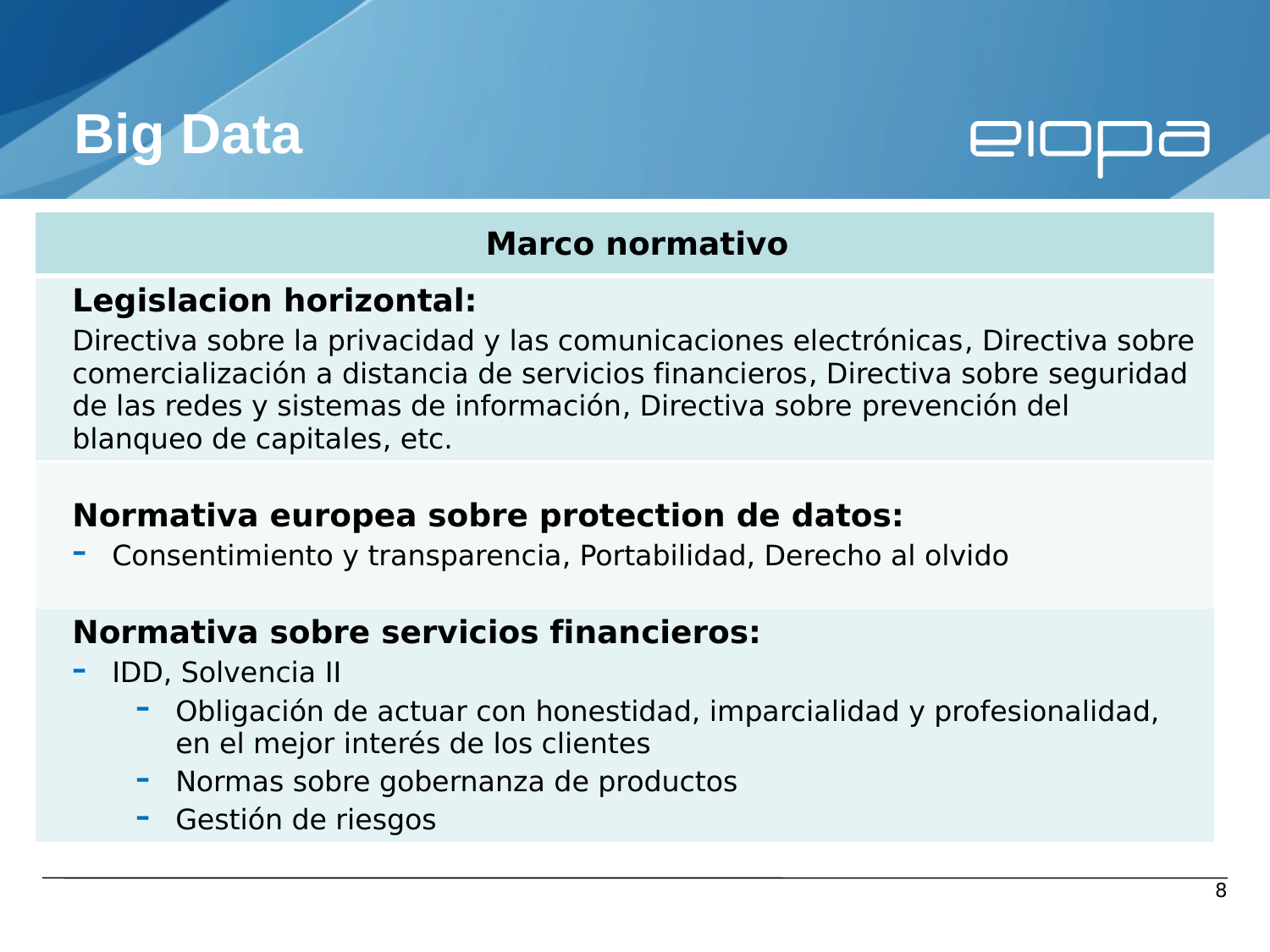

# Big Data

| Marco normativo |
| --- |
| Legislacion horizontal: Directiva sobre la privacidad y las comunicaciones electrónicas, Directiva sobre comercialización a distancia de servicios financieros, Directiva sobre seguridad de las redes y sistemas de información, Directiva sobre prevención del blanqueo de capitales, etc. |
| Normativa europea sobre protection de datos: Consentimiento y transparencia, Portabilidad, Derecho al olvido |
| Normativa sobre servicios financieros: IDD, Solvencia II Obligación de actuar con honestidad, imparcialidad y profesionalidad, en el mejor interés de los clientes Normas sobre gobernanza de productos Gestión de riesgos |